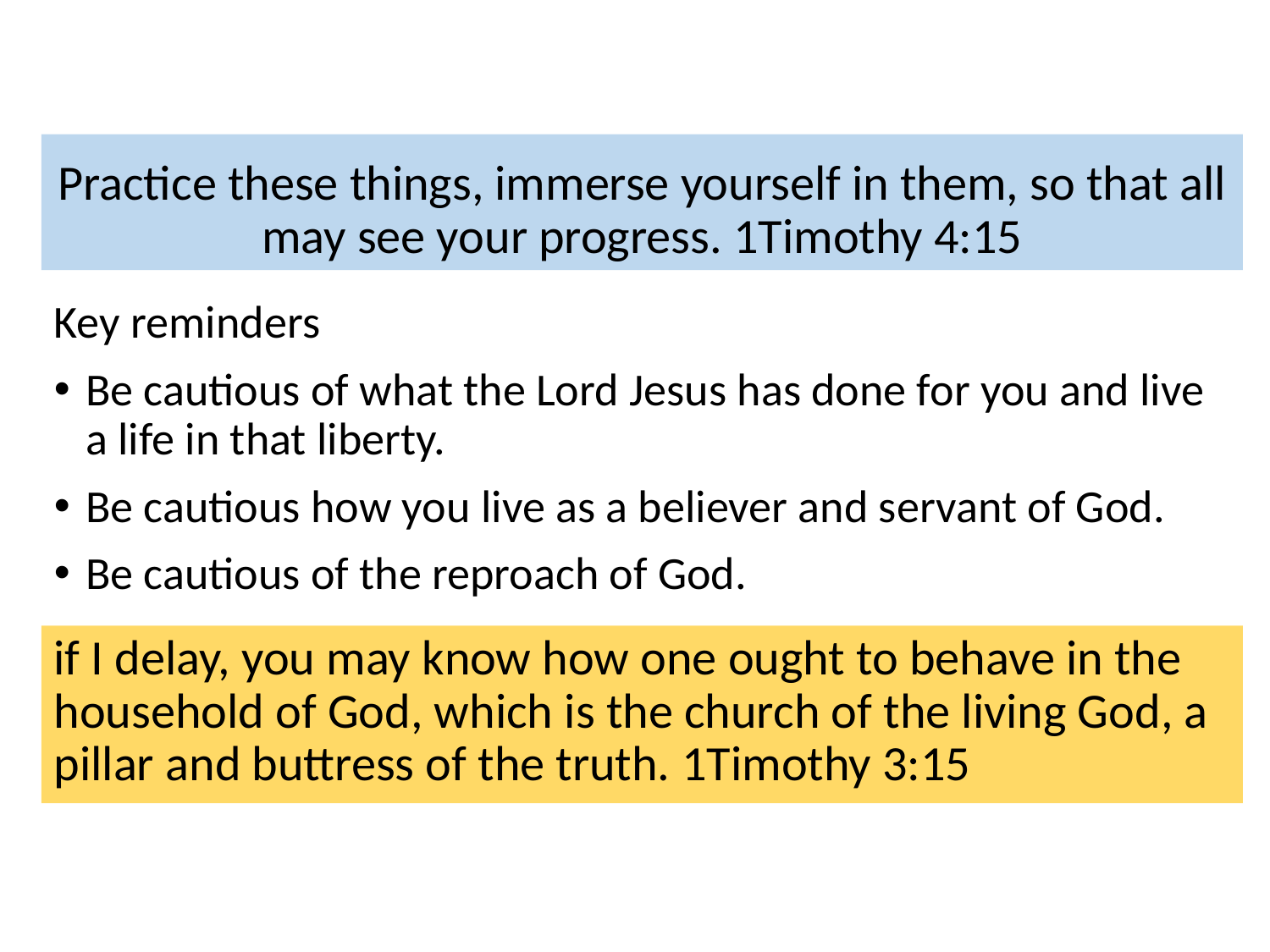

Practice these things, immerse yourself in them, so that all may see your progress. 1Timothy 4:15
Key reminders
Be cautious of what the Lord Jesus has done for you and live a life in that liberty.
Be cautious how you live as a believer and servant of God.
Be cautious of the reproach of God.
if I delay, you may know how one ought to behave in the household of God, which is the church of the living God, a pillar and buttress of the truth. 1Timothy 3:15